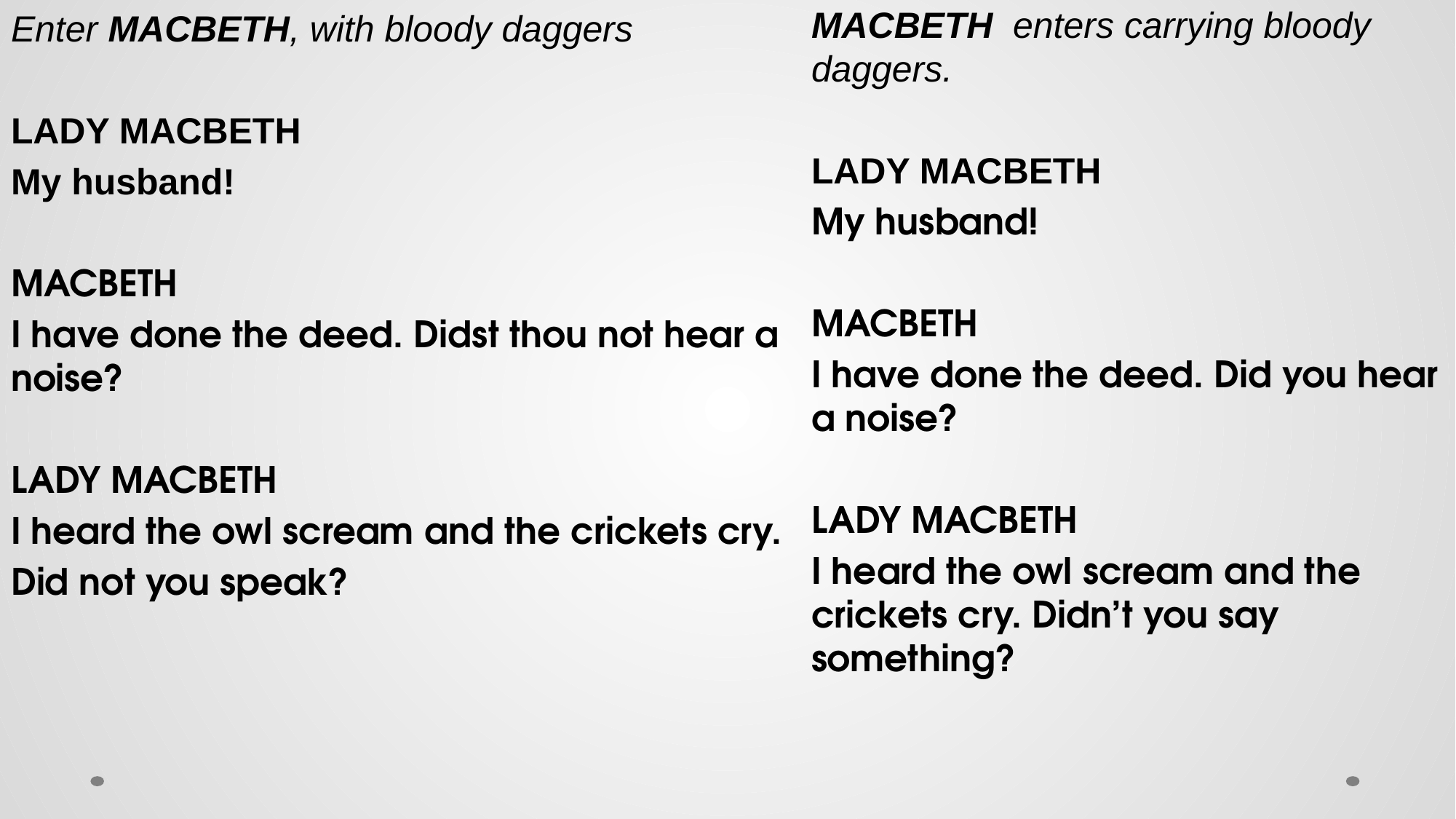

Enter MACBETH, with bloody daggers

LADY MACBETH
My husband!

MACBETH
I have done the deed. Didst thou not hear a noise?

LADY MACBETH
I heard the owl scream and the crickets cry.
Did not you speak?
MACBETH  enters carrying bloody daggers.

LADY MACBETH
My husband!

MACBETH
I have done the deed. Did you hear a noise?

LADY MACBETH
I heard the owl scream and the crickets cry. Didn’t you say something?